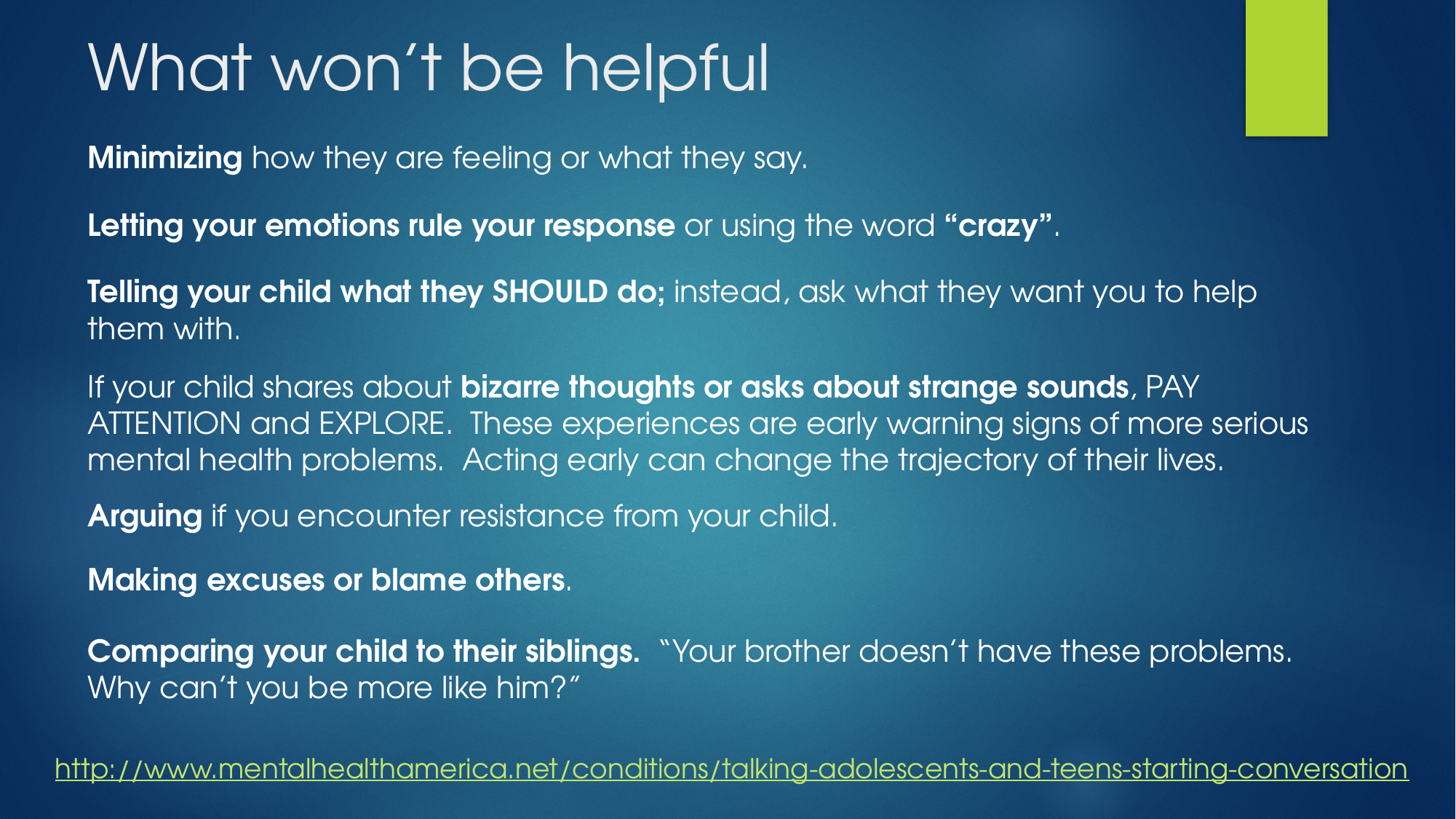

# What won’t be helpful
Minimizing how they are feeling or what they say.

Letting your emotions rule your response or using the word “crazy”.
Telling your child what they SHOULD do; instead, ask what they want you to help them with.
If your child shares about bizarre thoughts or asks about strange sounds, PAY ATTENTION and EXPLORE.  These experiences are early warning signs of more serious mental health problems.  Acting early can change the trajectory of their lives.
Arguing if you encounter resistance from your child.
Making excuses or blame others.
Comparing your child to their siblings.  “Your brother doesn’t have these problems.  Why can’t you be more like him?”
http://www.mentalhealthamerica.net/conditions/talking-adolescents-and-teens-starting-conversation